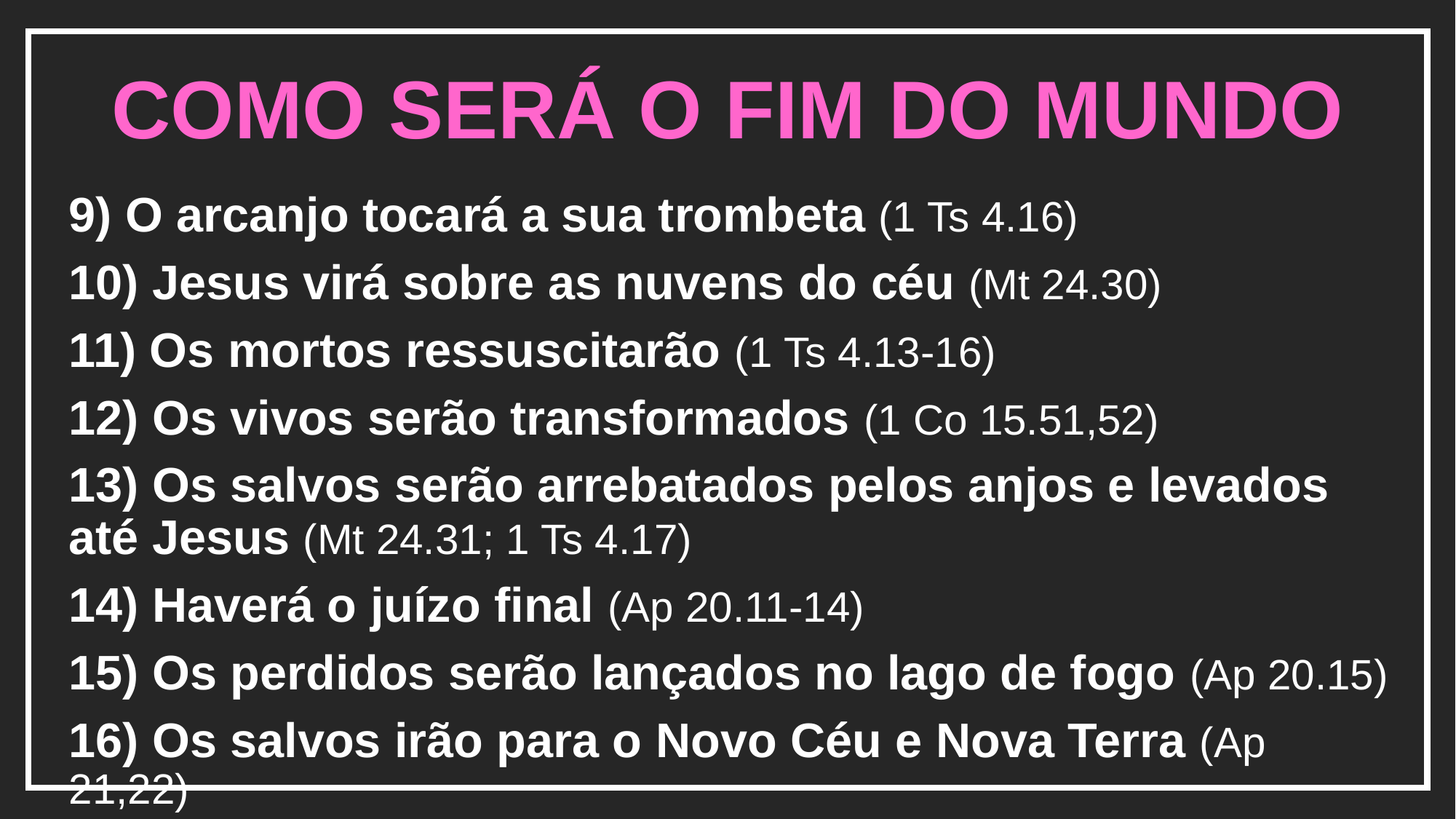

COMO SERÁ O FIM DO MUNDO
9) O arcanjo tocará a sua trombeta (1 Ts 4.16)
10) Jesus virá sobre as nuvens do céu (Mt 24.30)
11) Os mortos ressuscitarão (1 Ts 4.13-16)
12) Os vivos serão transformados (1 Co 15.51,52)
13) Os salvos serão arrebatados pelos anjos e levados até Jesus (Mt 24.31; 1 Ts 4.17)
14) Haverá o juízo final (Ap 20.11-14)
15) Os perdidos serão lançados no lago de fogo (Ap 20.15)
16) Os salvos irão para o Novo Céu e Nova Terra (Ap 21,22)